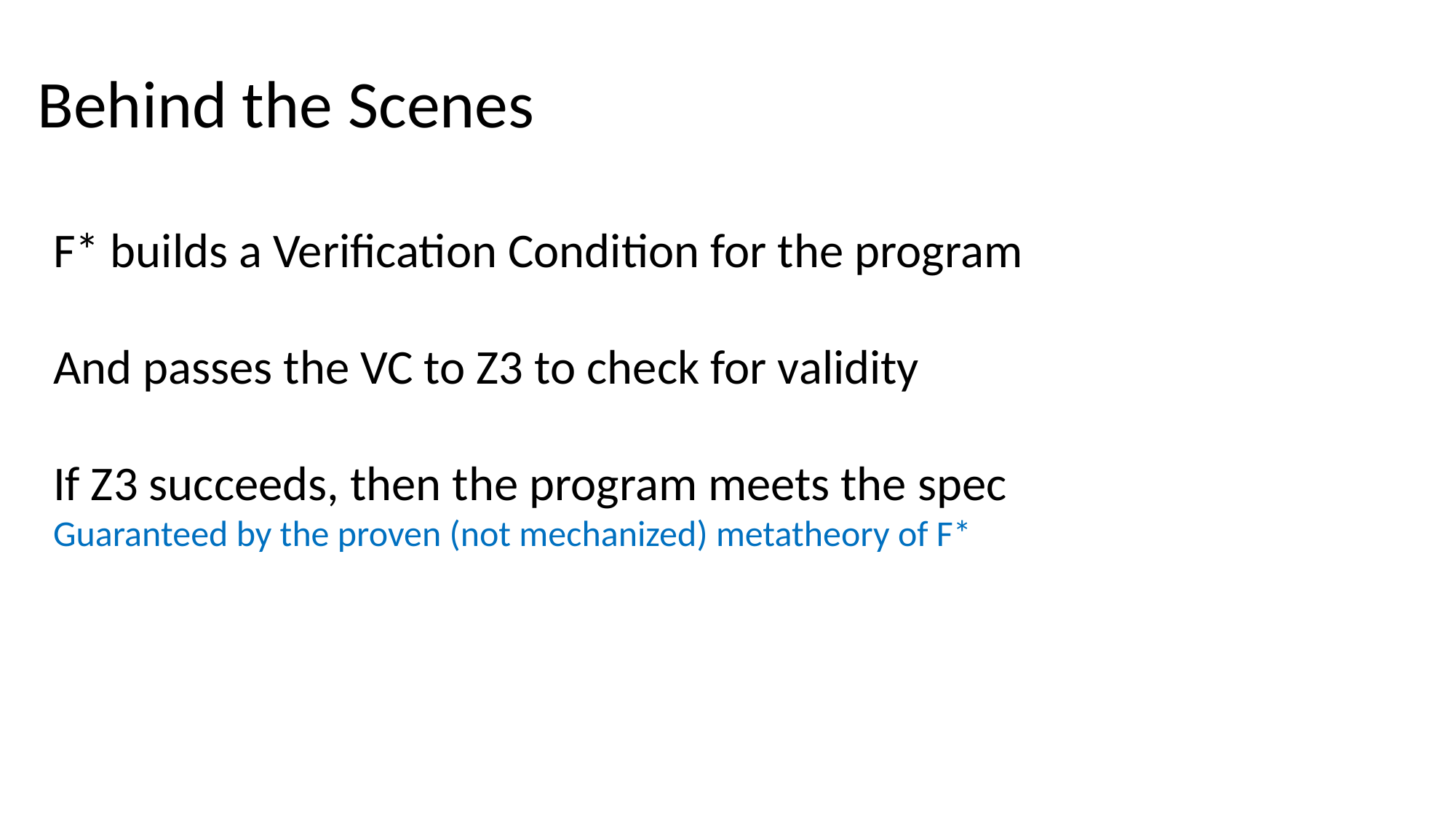

# Behind the Scenes

F* builds a Verification Condition for the program

And passes the VC to Z3 to check for validity

If Z3 succeeds, then the program meets the spec
Guaranteed by the proven (not mechanized) metatheory of F*